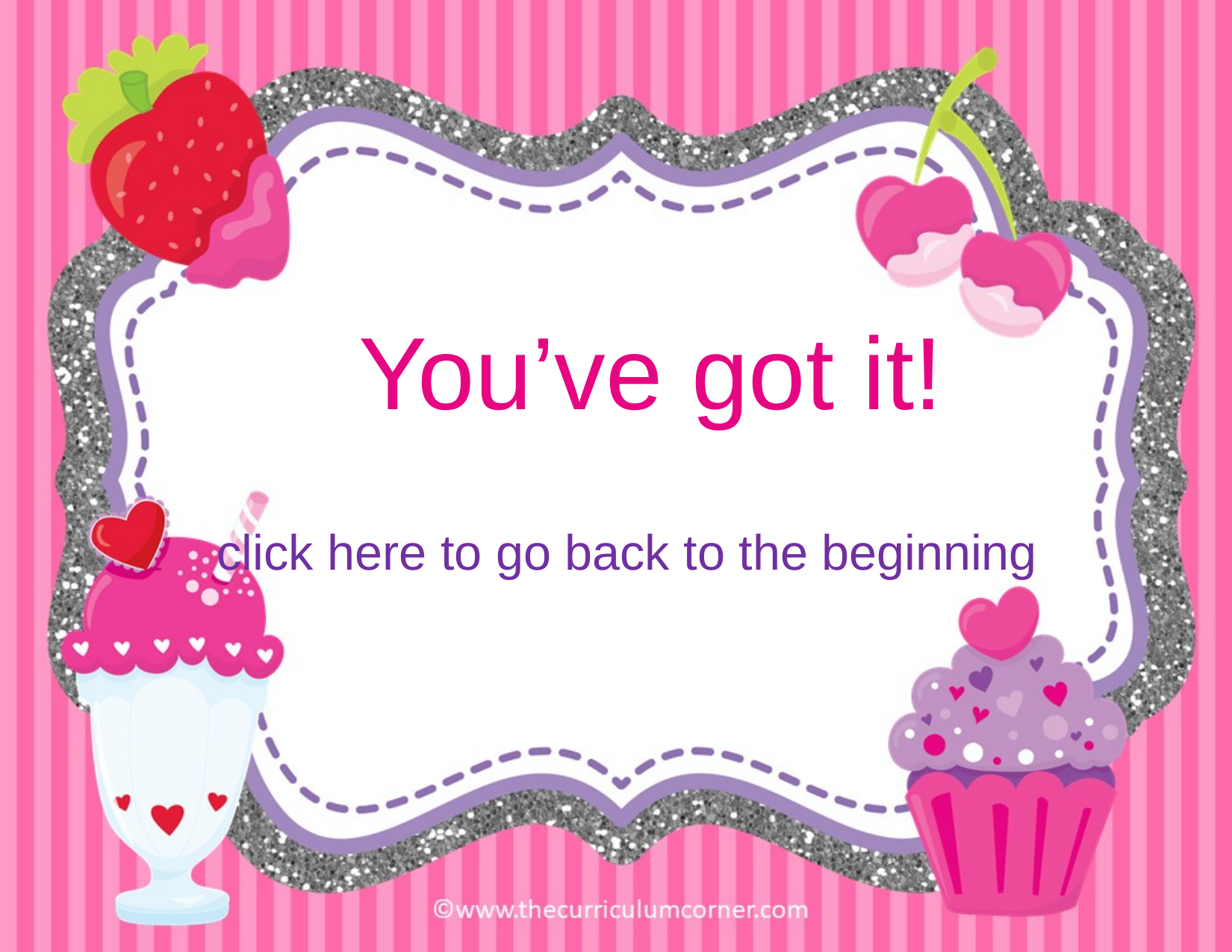

You’ve got it!
click here to go back to the beginning